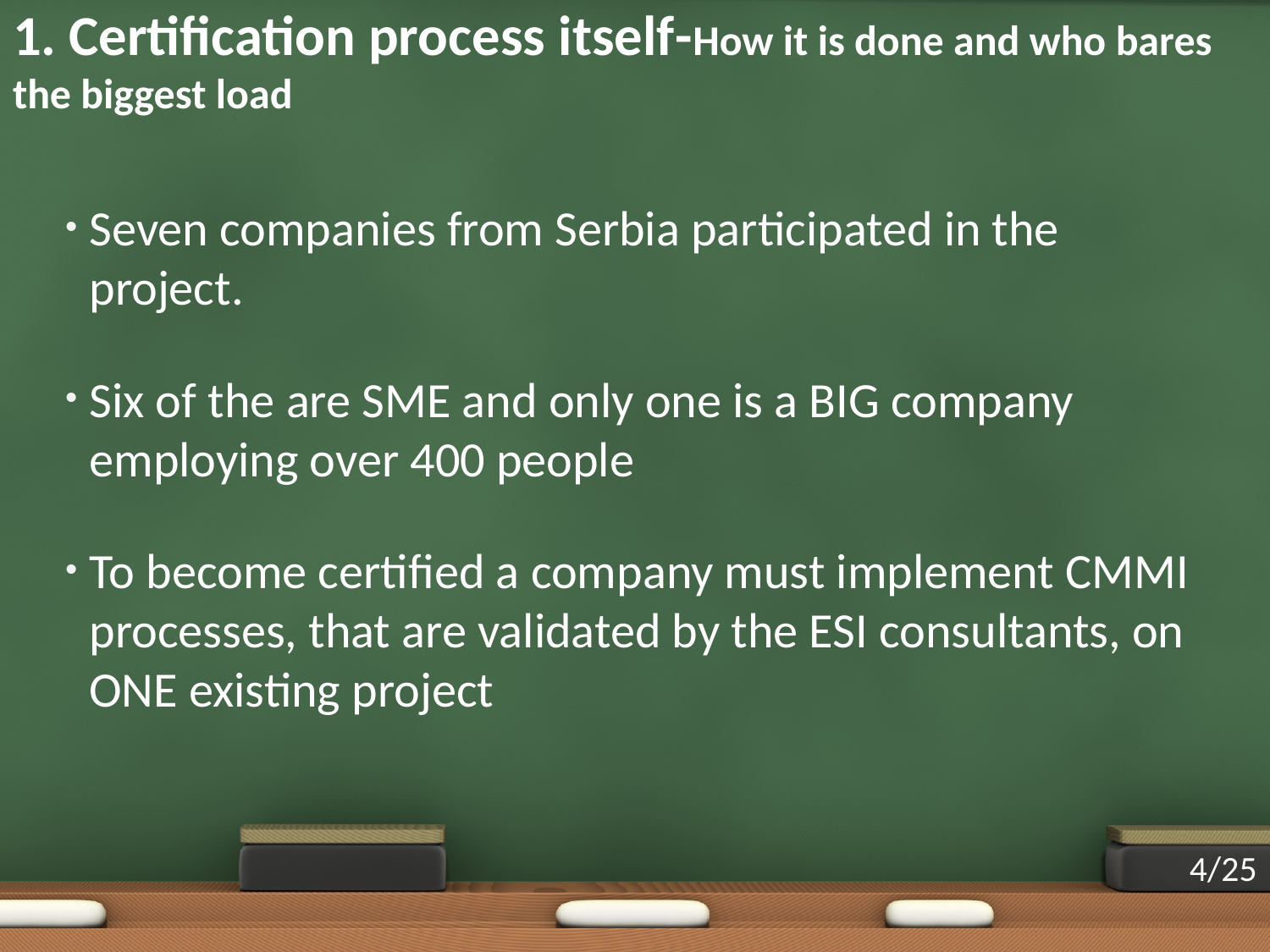

# 1. Certification process itself-How it is done and who bares the biggest load
Seven companies from Serbia participated in the project.
Six of the are SME and only one is a BIG company employing over 400 people
To become certified a company must implement CMMI processes, that are validated by the ESI consultants, on ONE existing project

4/25